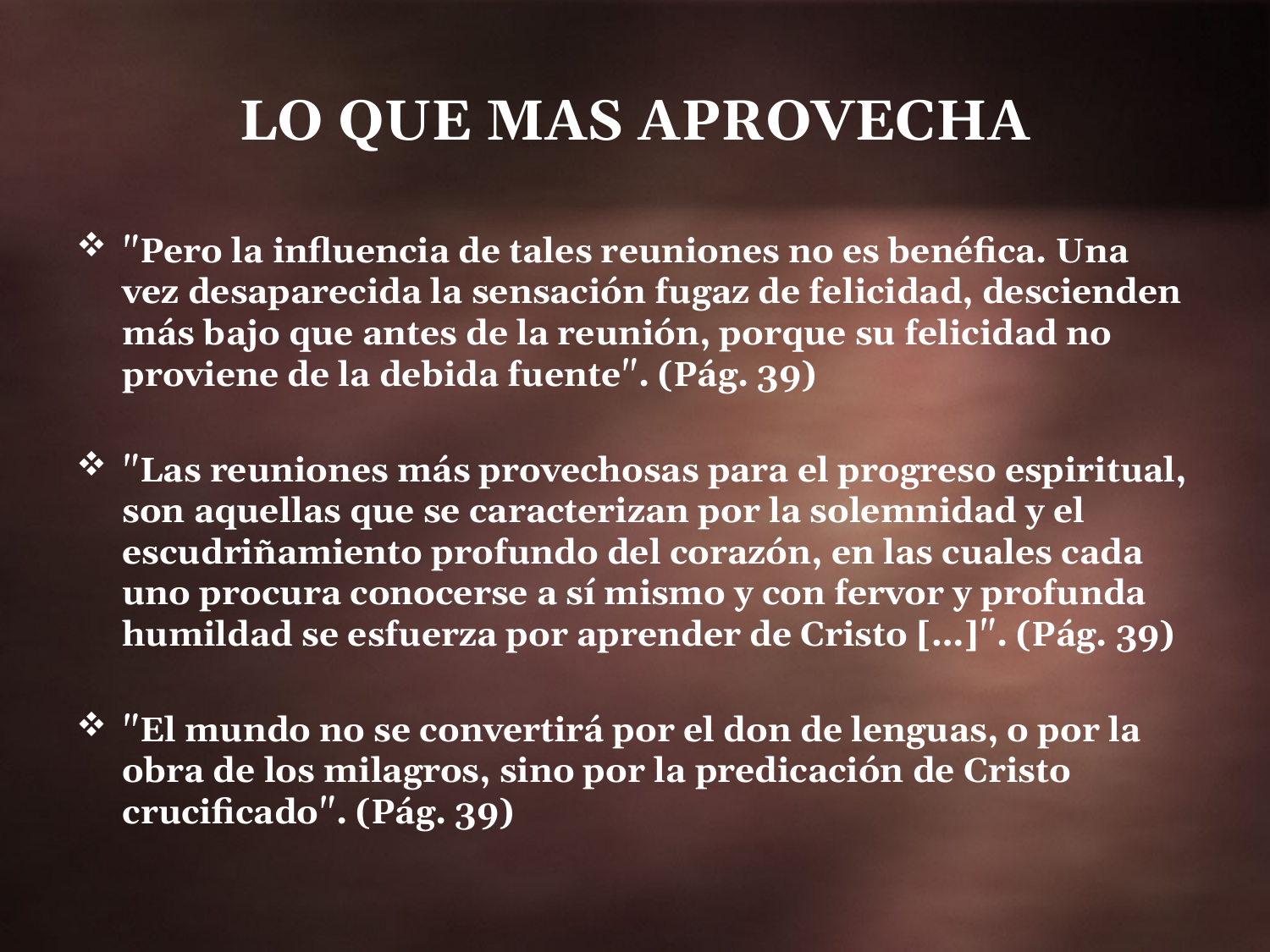

# LO QUE MAS APROVECHA
"Pero la influencia de tales reuniones no es benéfica. Una vez desaparecida la sensación fugaz de felicidad, descienden más bajo que antes de la reunión, porque su felicidad no proviene de la debida fuente". (Pág. 39)

"Las reuniones más provechosas para el progreso espiritual, son aquellas que se caracterizan por la solemnidad y el escudriñamiento profundo del corazón, en las cuales cada uno procura conocerse a sí mismo y con fervor y profunda humildad se esfuerza por aprender de Cristo […]". (Pág. 39)

"El mundo no se convertirá por el don de lenguas, o por la obra de los milagros, sino por la predicación de Cristo crucificado". (Pág. 39)